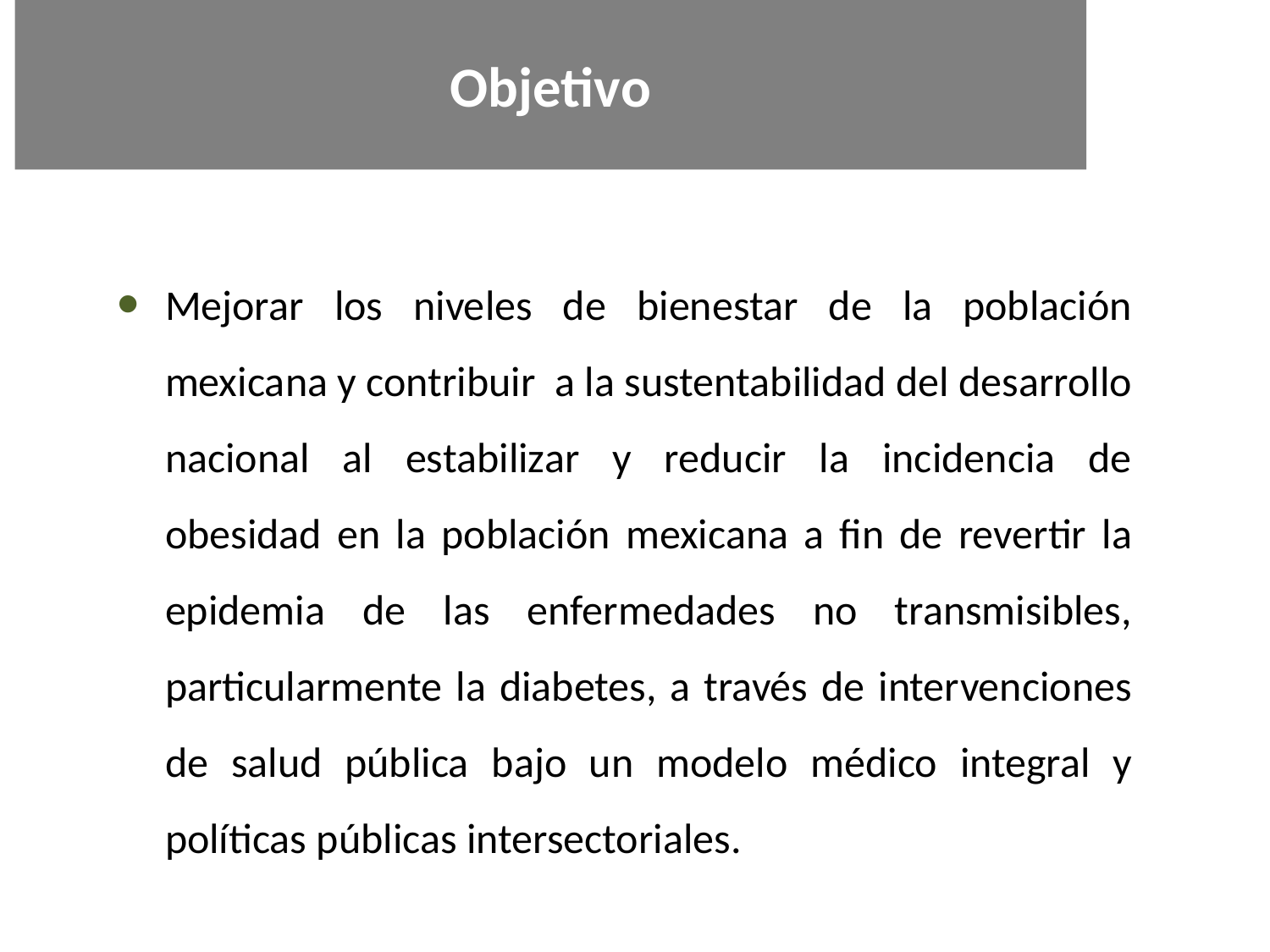

Objetivo
Mejorar los niveles de bienestar de la población mexicana y contribuir  a la sustentabilidad del desarrollo nacional al estabilizar y reducir la incidencia de obesidad en la población mexicana a fin de revertir la epidemia de las enfermedades no transmisibles, particularmente la diabetes, a través de intervenciones de salud pública bajo un modelo médico integral y políticas públicas intersectoriales.